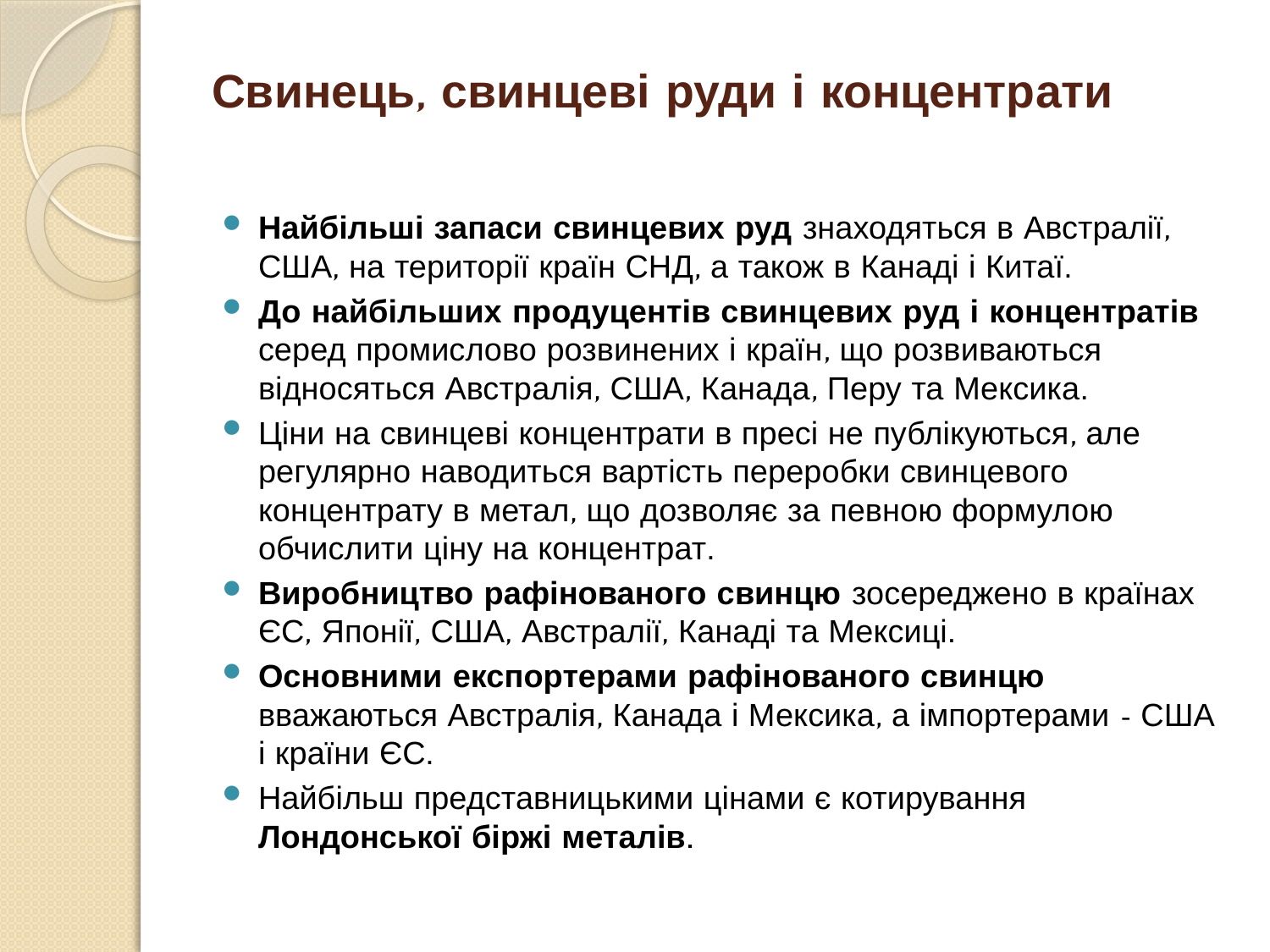

# Свинець, свинцеві руди і концентрати
Найбільші запаси свинцевих руд знаходяться в Австралії, США, на території країн СНД, а також в Канаді і Китаї.
До найбільших продуцентів свинцевих руд і концентратів серед промислово розвинених і країн, що розвиваються відносяться Австралія, США, Канада, Перу та Мексика.
Ціни на свинцеві концентрати в пресі не публікуються, але регулярно наводиться вартість переробки свинцевого концентрату в метал, що дозволяє за певною формулою обчислити ціну на концентрат.
Виробництво рафінованого свинцю зосереджено в країнах ЄС, Японії, США, Австралії, Канаді та Мексиці.
Основними експортерами рафінованого свинцю вважаються Австралія, Канада і Мексика, а імпортерами - США і країни ЄС.
Найбільш представницькими цінами є котирування Лондонської біржі металів.